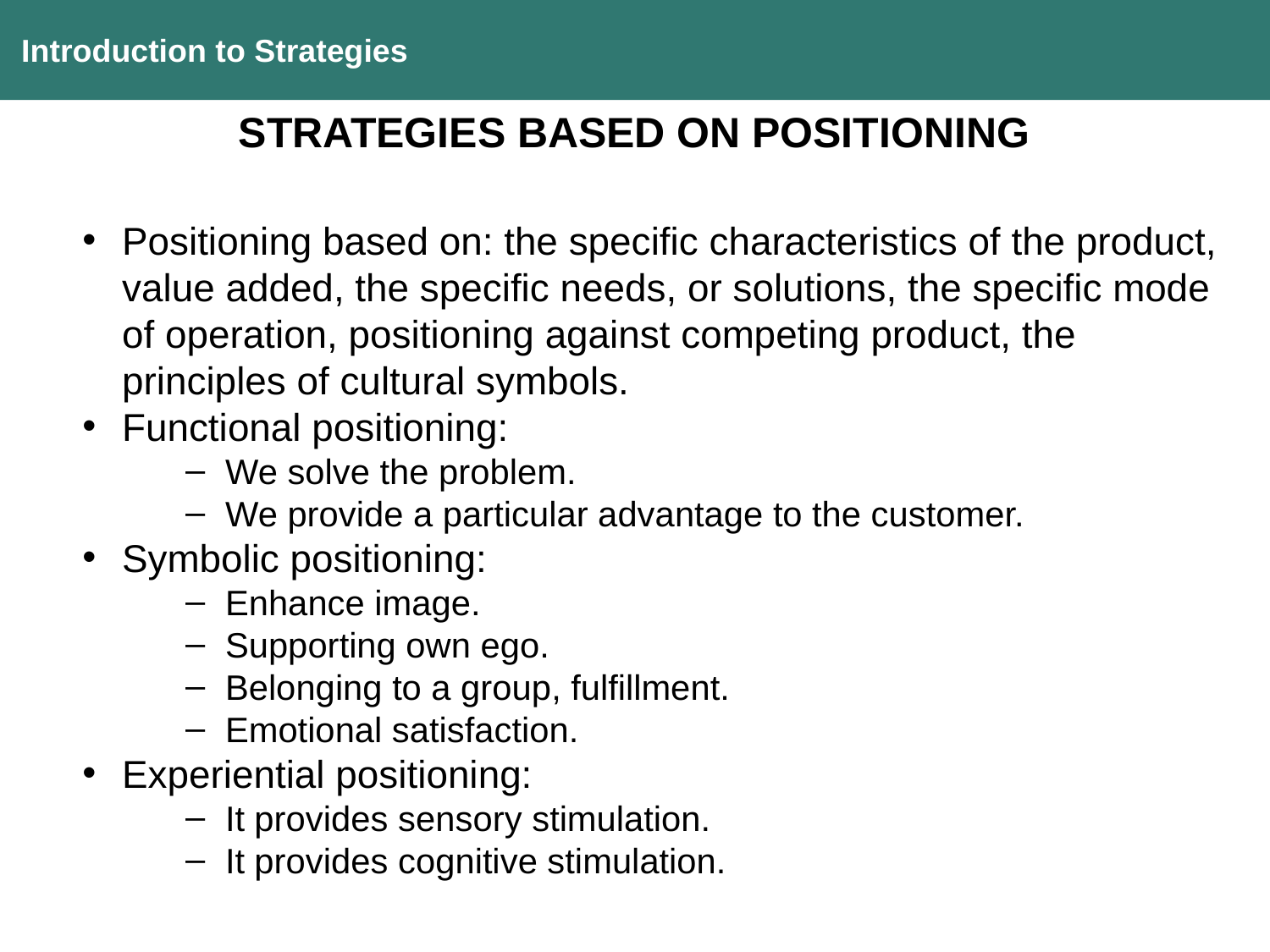

Introduction to Strategies
STRATEGIES BASED ON POSITIONING
Positioning based on: the specific characteristics of the product, value added, the specific needs, or solutions, the specific mode of operation, positioning against competing product, the principles of cultural symbols.
Functional positioning:
We solve the problem.
We provide a particular advantage to the customer.
Symbolic positioning:
Enhance image.
Supporting own ego.
Belonging to a group, fulfillment.
Emotional satisfaction.
Experiential positioning:
It provides sensory stimulation.
It provides cognitive stimulation.